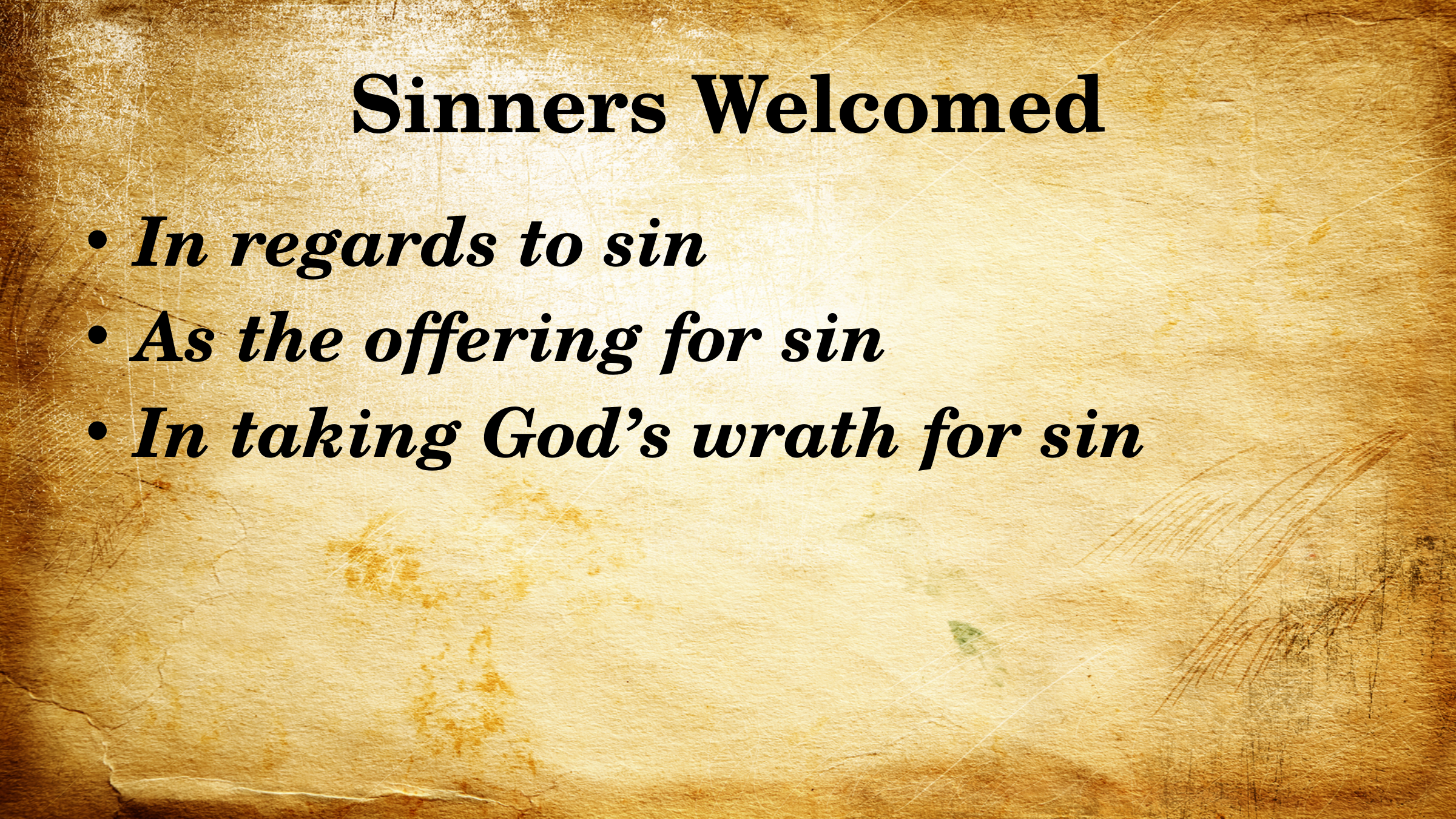

# Sinners Welcomed
In regards to sin
As the offering for sin
In taking God’s wrath for sin